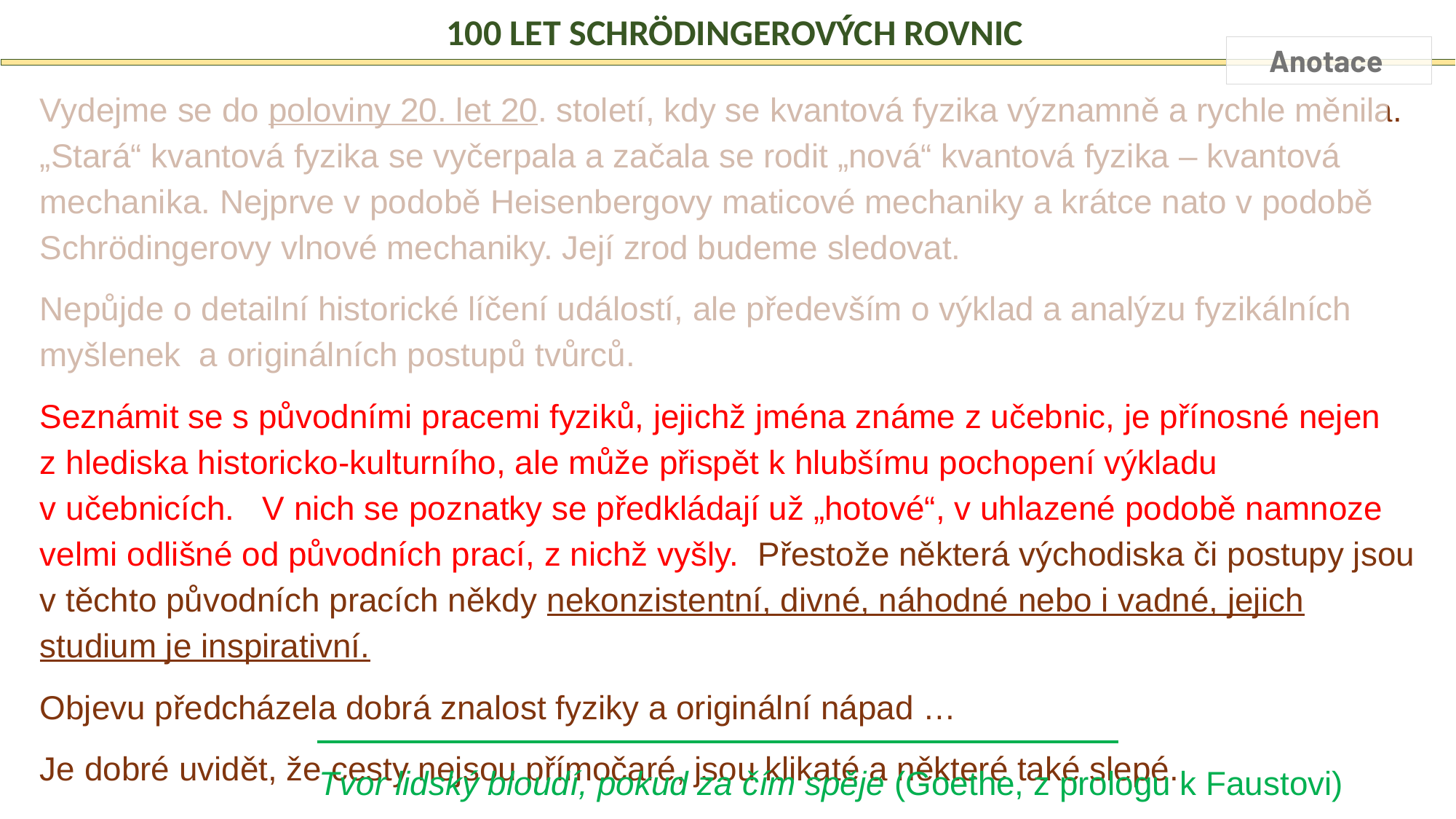

100 let Schrödingerových rovnic
Anotace

Vydejme se do poloviny 20. let 20. století, kdy se kvantová fyzika významně a rychle měnila. „Stará“ kvantová fyzika se vyčerpala a začala se rodit „nová“ kvantová fyzika – kvantová mechanika. Nejprve v podobě Heisenbergovy maticové mechaniky a krátce nato v podobě Schrödingerovy vlnové mechaniky. Její zrod budeme sledovat.
Nepůjde o detailní historické líčení událostí, ale především o výklad a analýzu fyzikálních myšlenek  a originálních postupů tvůrců.
Seznámit se s původními pracemi fyziků, jejichž jména známe z učebnic, je přínosné nejen z hlediska historicko-kulturního, ale může přispět k hlubšímu pochopení výkladu v učebnicích.   V nich se poznatky se předkládají už „hotové“, v uhlazené podobě namnoze velmi odlišné od původních prací, z nichž vyšly.  Přestože některá východiska či postupy jsou v těchto původních pracích někdy nekonzistentní, divné, náhodné nebo i vadné, jejich studium je inspirativní.
Objevu předcházela dobrá znalost fyziky a originální nápad …
Je dobré uvidět, že cesty nejsou přímočaré, jsou klikaté a některé také slepé.

Tvor lidský bloudí, pokud za čím spěje (Goethe, z prologu k Faustovi)